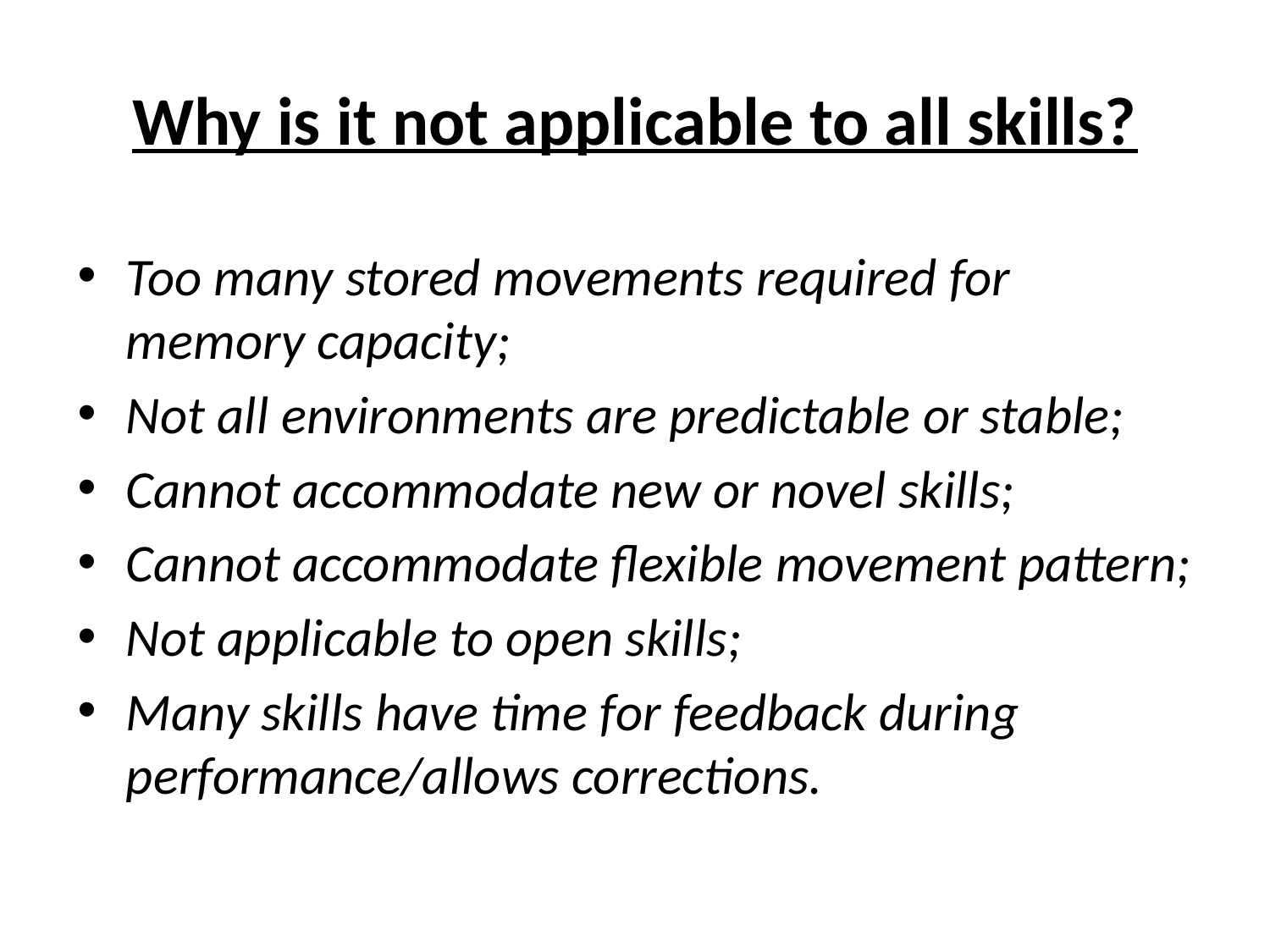

# Why is it not applicable to all skills?
Too many stored movements required for memory capacity;
Not all environments are predictable or stable;
Cannot accommodate new or novel skills;
Cannot accommodate flexible movement pattern;
Not applicable to open skills;
Many skills have time for feedback during performance/allows corrections.